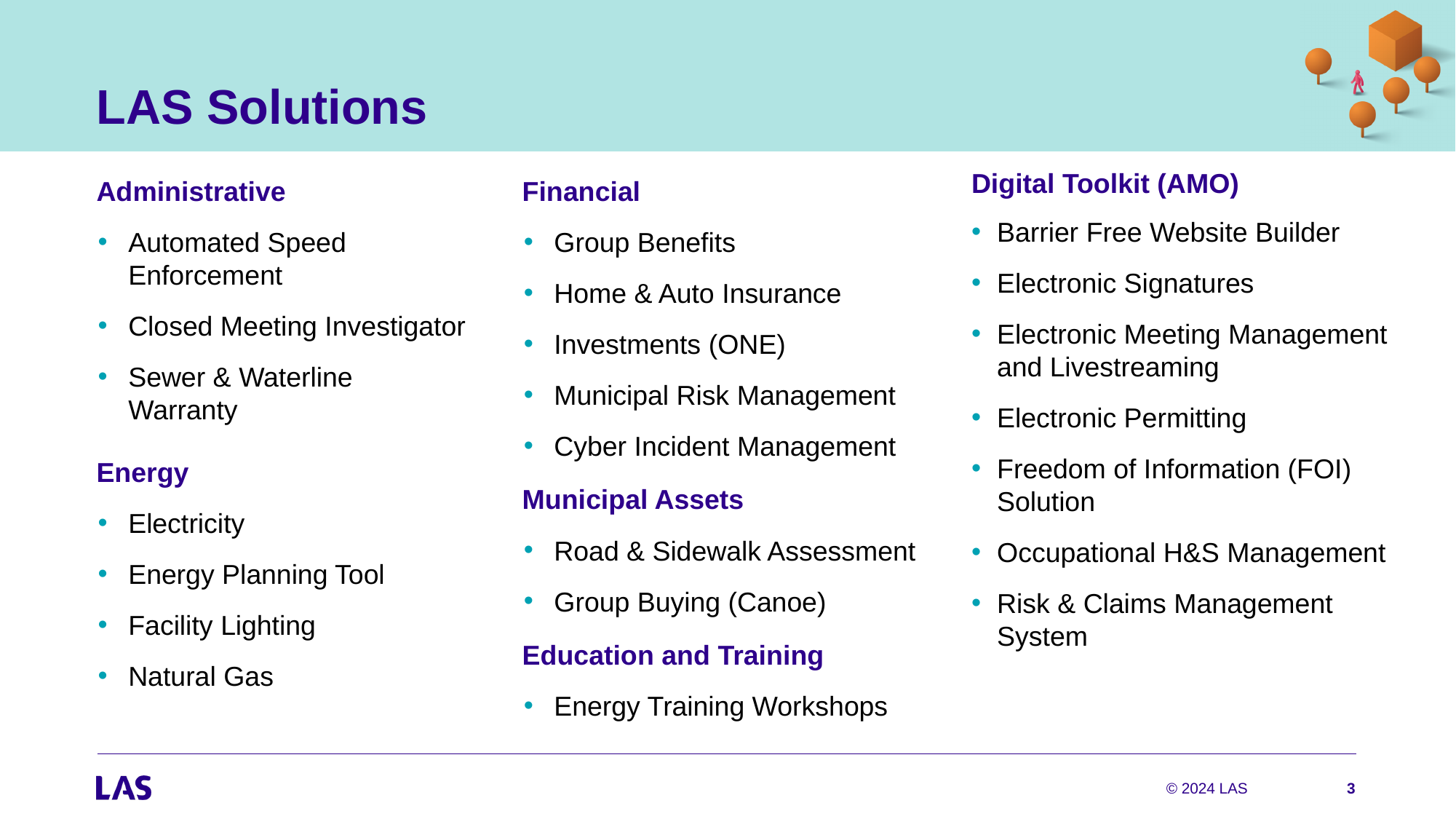

# LAS Solutions
Financial
Group Benefits
Home & Auto Insurance
Investments (ONE)
Municipal Risk Management
Cyber Incident Management
Municipal Assets
Road & Sidewalk Assessment
Group Buying (Canoe)
Education and Training
Energy Training Workshops
Digital Toolkit (AMO)
Barrier Free Website Builder
Electronic Signatures
Electronic Meeting Management and Livestreaming
Electronic Permitting
Freedom of Information (FOI) Solution
Occupational H&S Management
Risk & Claims Management System

Administrative
Automated Speed Enforcement
Closed Meeting Investigator
Sewer & Waterline Warranty
Energy
Electricity
Energy Planning Tool
Facility Lighting
Natural Gas
© 2024 LAS
3